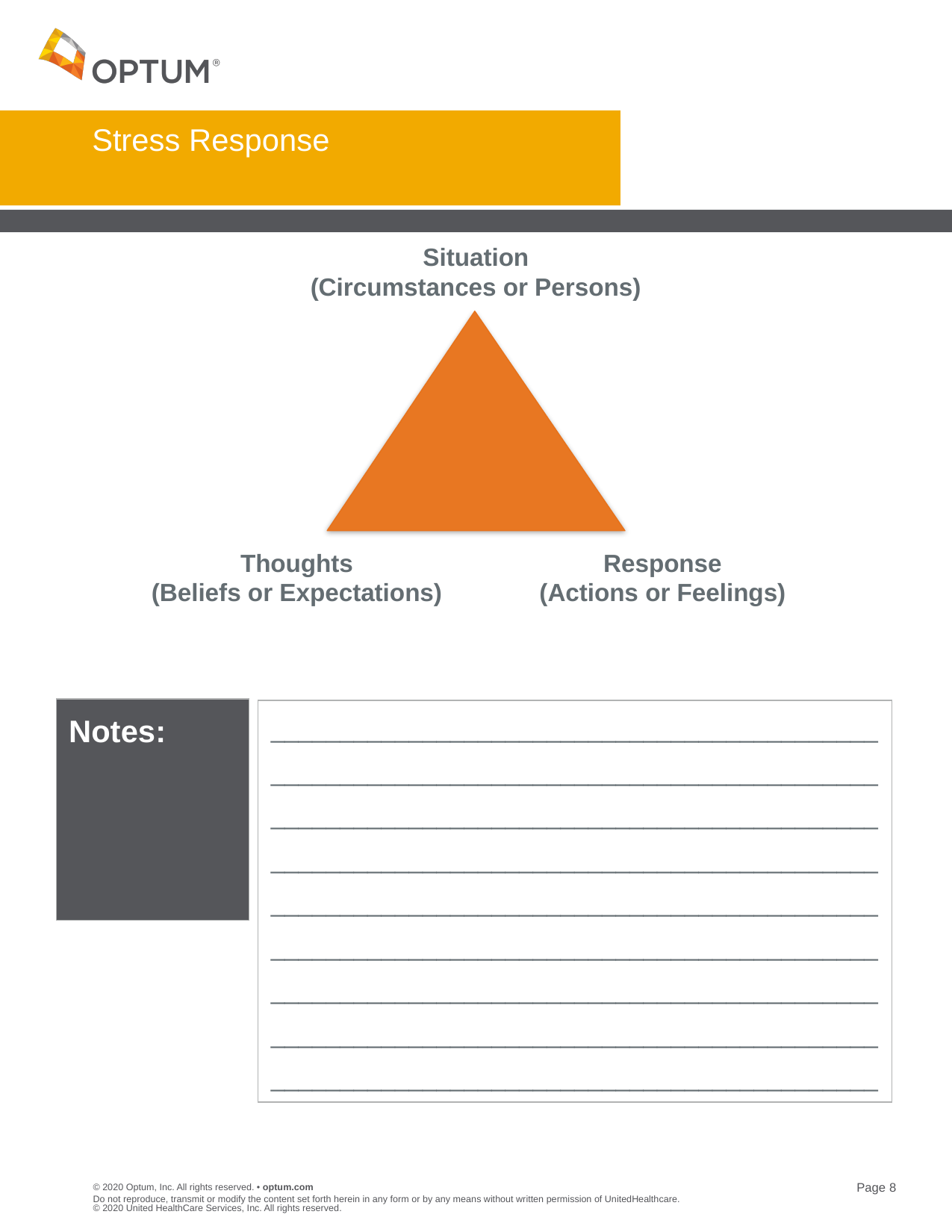

# Stress Response
Situation
(Circumstances or Persons)

Thoughts
(Beliefs or Expectations)
Response
(Actions or Feelings)

Notes:
____________________________________________
____________________________________________
____________________________________________
____________________________________________
____________________________________________
____________________________________________
____________________________________________
____________________________________________
____________________________________________

Do not reproduce, transmit or modify the content set forth herein in any form or by any means without written permission of UnitedHealthcare. © 2020 United HealthCare Services, Inc. All rights reserved.